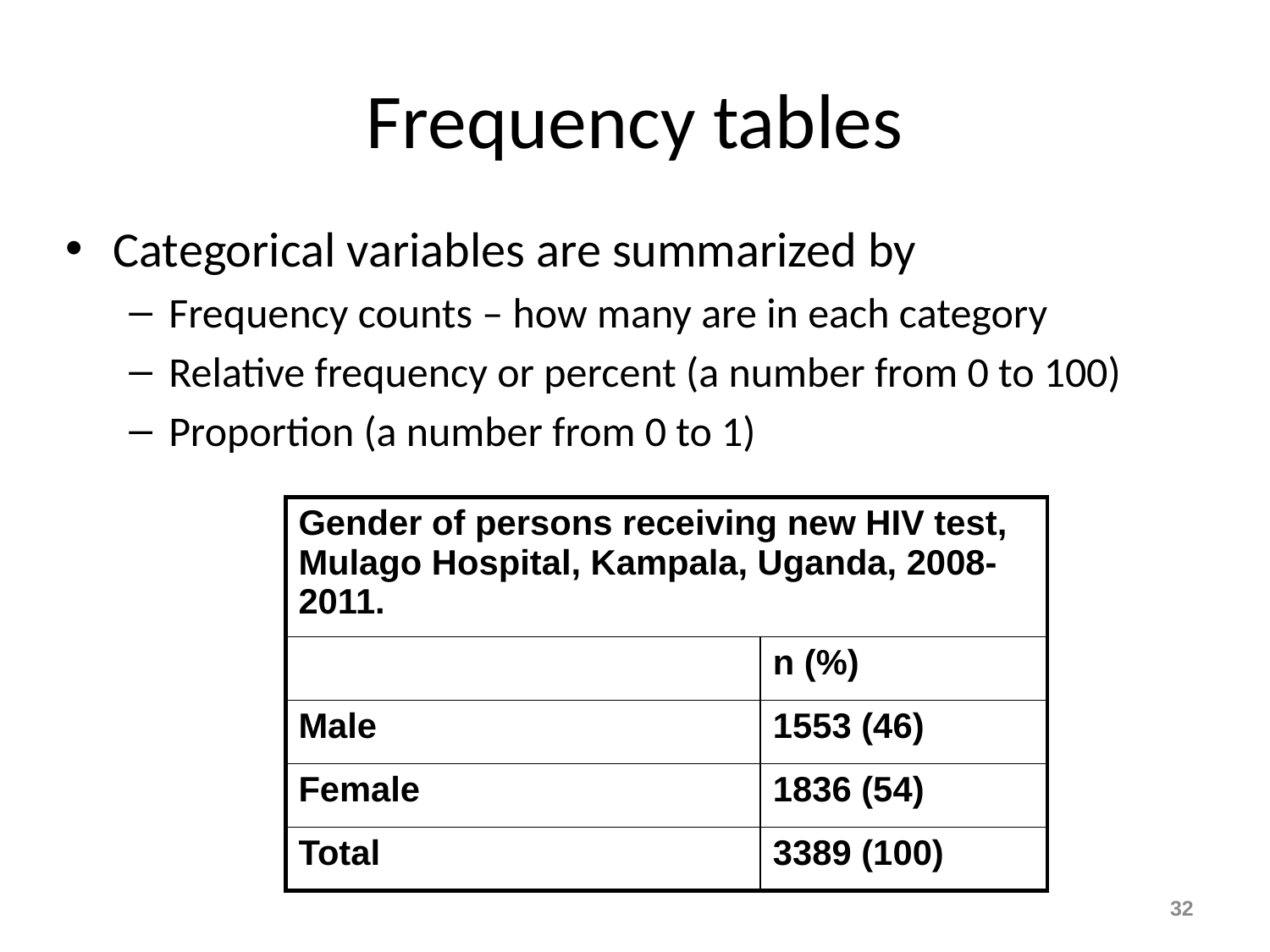

# Frequency tables
Categorical variables are summarized by
Frequency counts – how many are in each category
Relative frequency or percent (a number from 0 to 100)
Proportion (a number from 0 to 1)

| Gender of persons receiving new HIV test, Mulago Hospital, Kampala, Uganda, 2008-2011. |  |
| --- | --- |
|  | n (%) |
| Male | 1553 (46) |
| Female | 1836 (54) |
| Total | 3389 (100) |
32